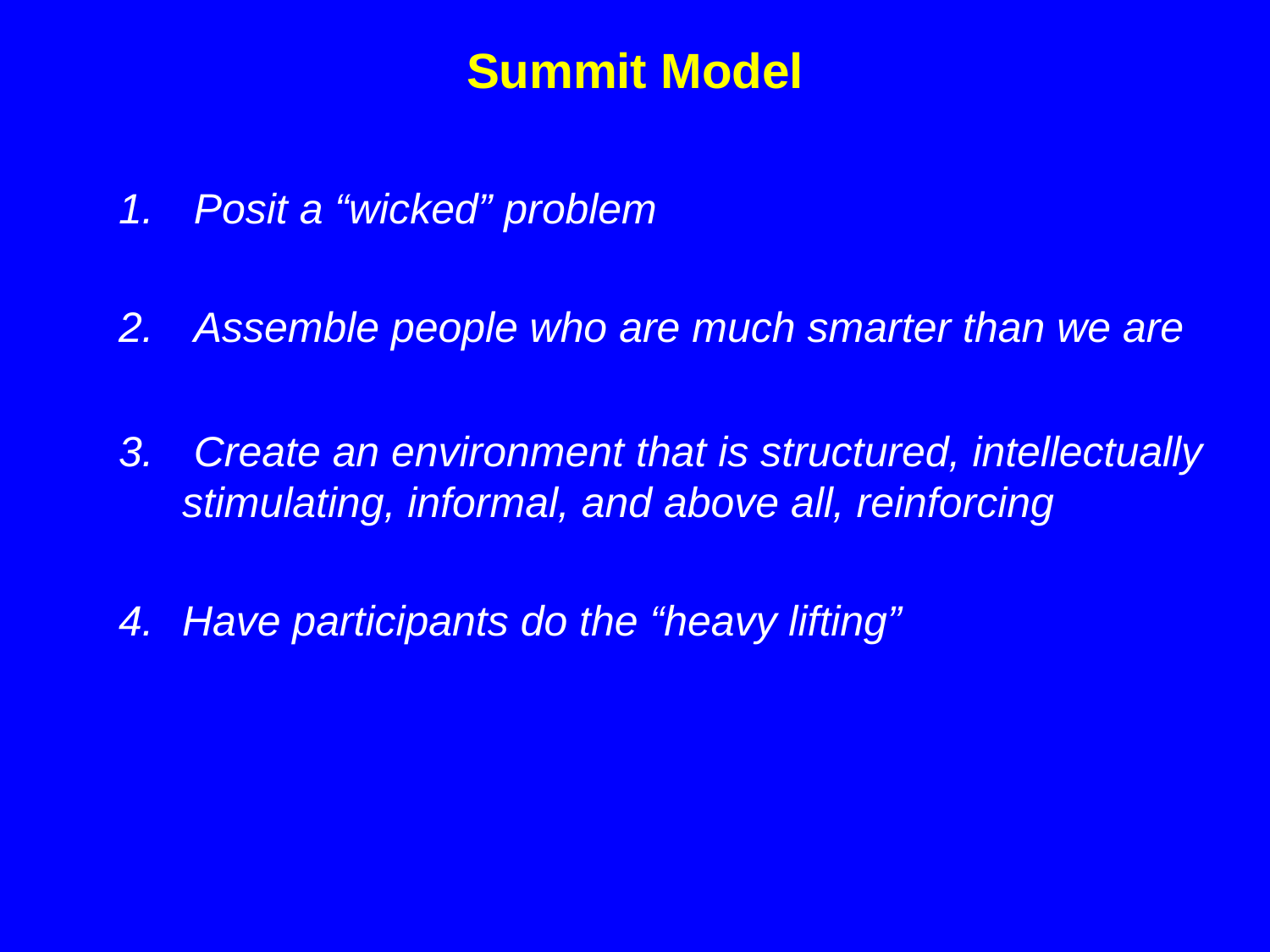

# Summit Model

 Posit a “wicked” problem

 Assemble people who are much smarter than we are

 Create an environment that is structured, intellectually stimulating, informal, and above all, reinforcing

4.	Have participants do the “heavy lifting”